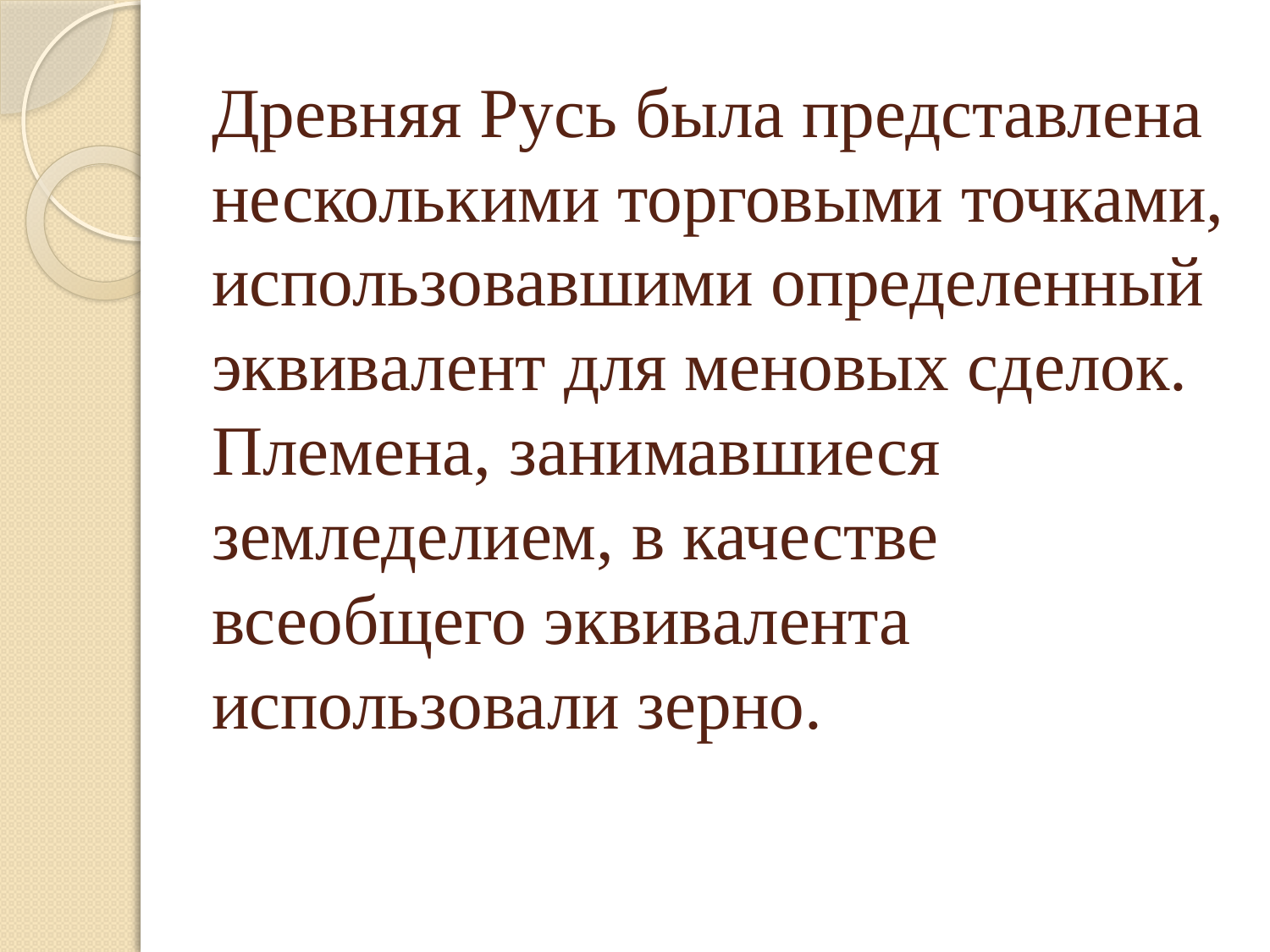

# Древняя Русь была представлена несколькими торговыми точками, использовавшими определенный эквивалент для меновых сделок. Племена, занимавшиеся земледелием, в качестве всеобщего эквивалента использовали зерно.